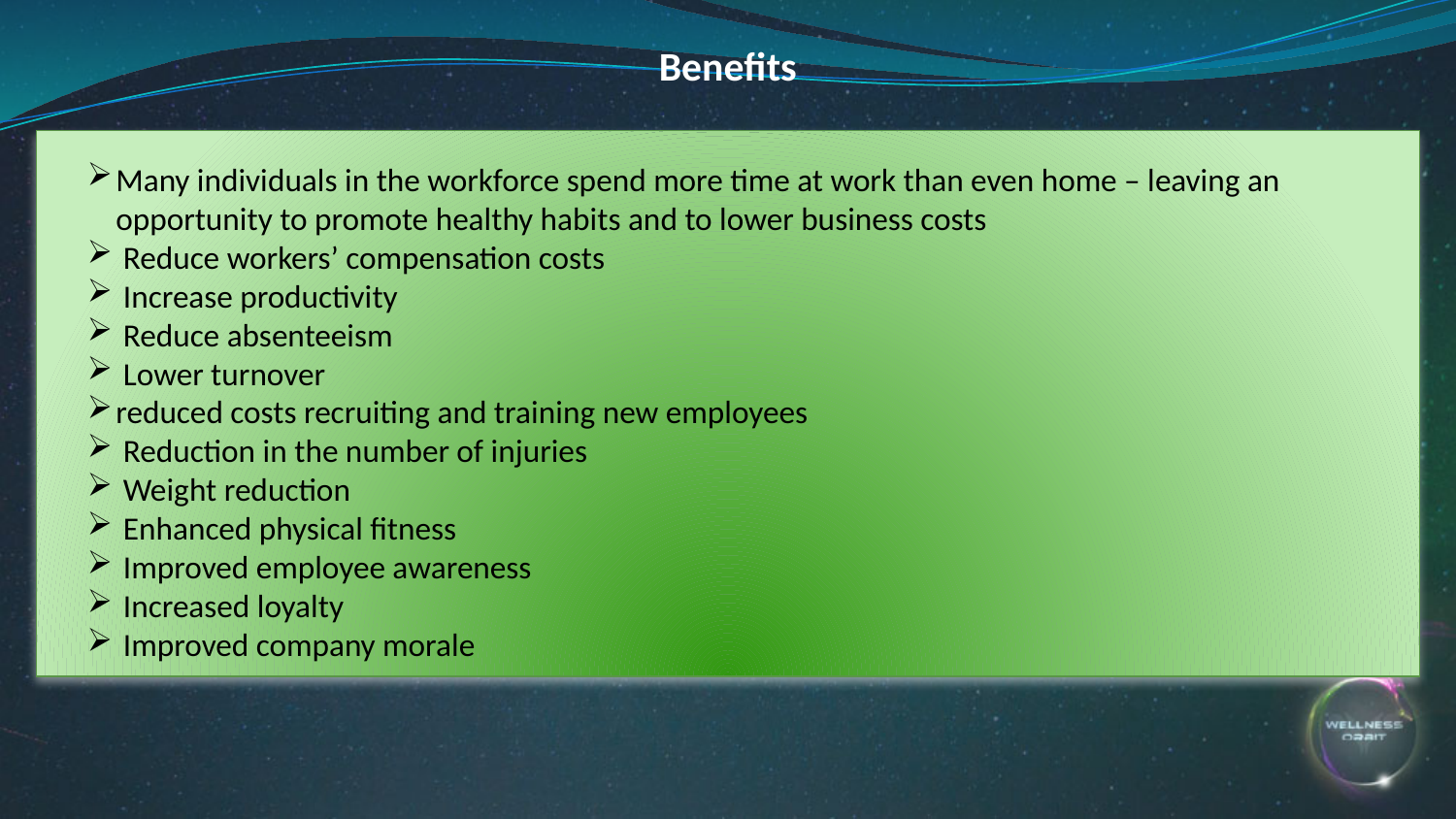

Benefits

Many individuals in the workforce spend more time at work than even home – leaving an opportunity to promote healthy habits and to lower business costs
 Reduce workers’ compensation costs
 Increase productivity
 Reduce absenteeism
 Lower turnover
reduced costs recruiting and training new employees
 Reduction in the number of injuries
 Weight reduction
 Enhanced physical fitness
 Improved employee awareness
 Increased loyalty
 Improved company morale